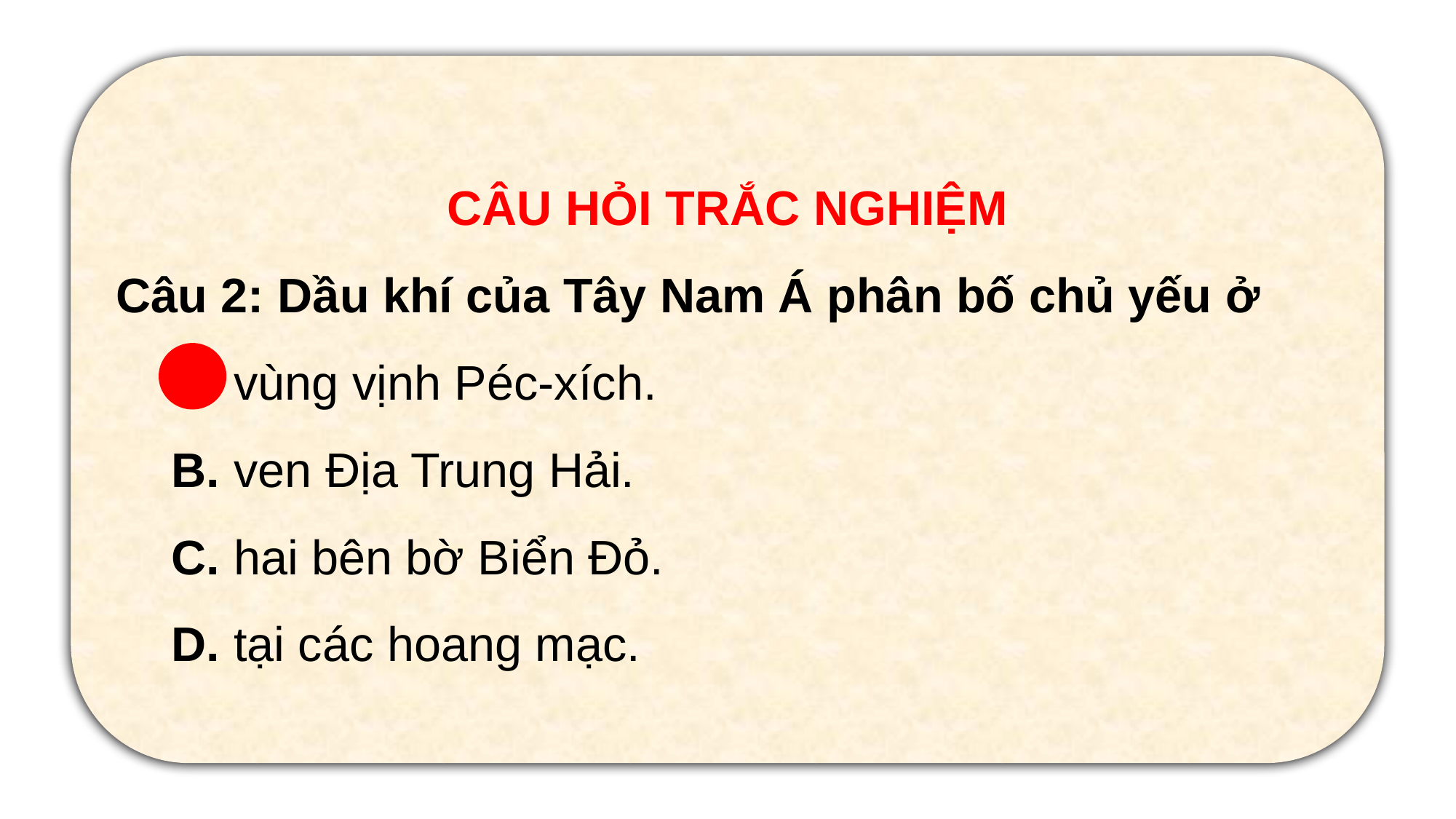

CÂU HỎI TRẮC NGHIỆM
Câu 2: Dầu khí của Tây Nam Á phân bố chủ yếu ở
A. vùng vịnh Péc-xích.
B. ven Địa Trung Hải.
C. hai bên bờ Biển Đỏ.
D. tại các hoang mạc.